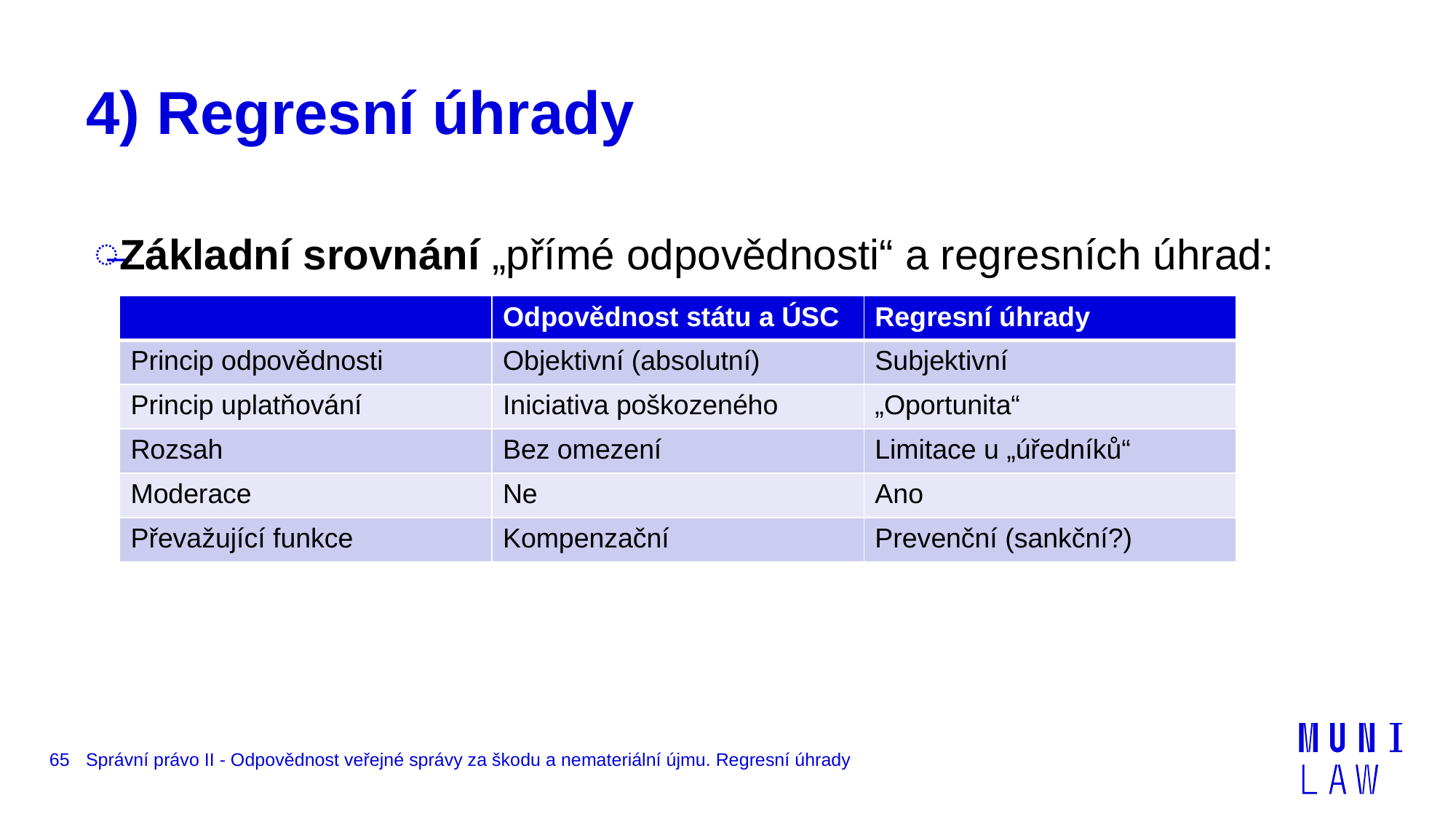

# 4) Regresní úhrady
Základní srovnání „přímé odpovědnosti“ a regresních úhrad:

|  | Odpovědnost státu a ÚSC | Regresní úhrady |
| --- | --- | --- |
| Princip odpovědnosti | Objektivní (absolutní) | Subjektivní |
| Princip uplatňování | Iniciativa poškozeného | „Oportunita“ |
| Rozsah | Bez omezení | Limitace u „úředníků“ |
| Moderace | Ne | Ano |
| Převažující funkce | Kompenzační | Prevenční (sankční?) |
65
Správní právo II - Odpovědnost veřejné správy za škodu a nemateriální újmu. Regresní úhrady